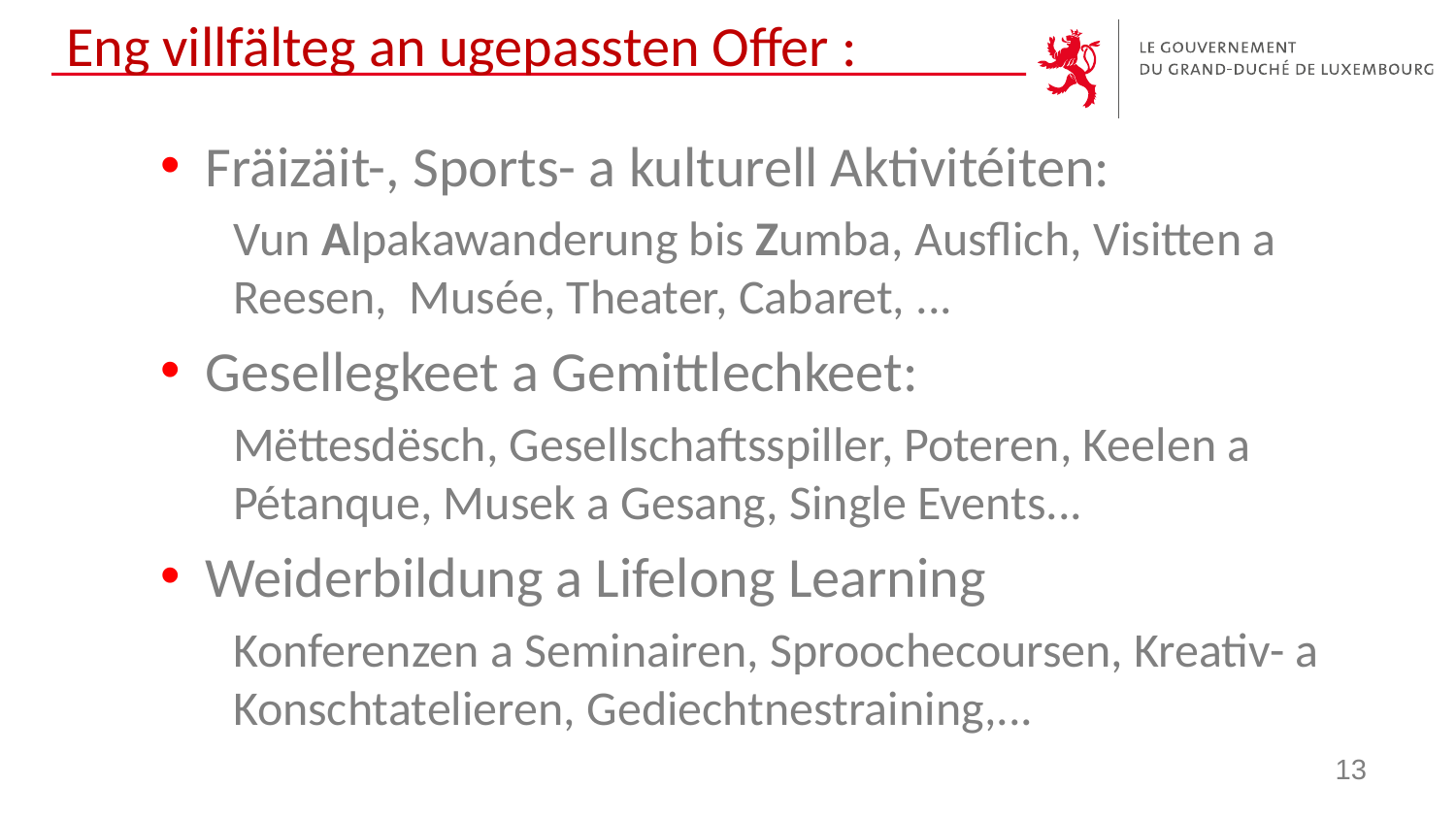

# Eng villfälteg an ugepassten Offer :
Fräizäit-, Sports- a kulturell Aktivitéiten:
Vun Alpakawanderung bis Zumba, Ausflich, Visitten a Reesen,  Musée, Theater, Cabaret, ...
Gesellegkeet a Gemittlechkeet:
Mëttesdësch, Gesellschaftsspiller, Poteren, Keelen a Pétanque, Musek a Gesang, Single Events...
Weiderbildung a Lifelong Learning
Konferenzen a Seminairen, Sproochecoursen, Kreativ- a Konschtatelieren, Gediechtnestraining,...

13